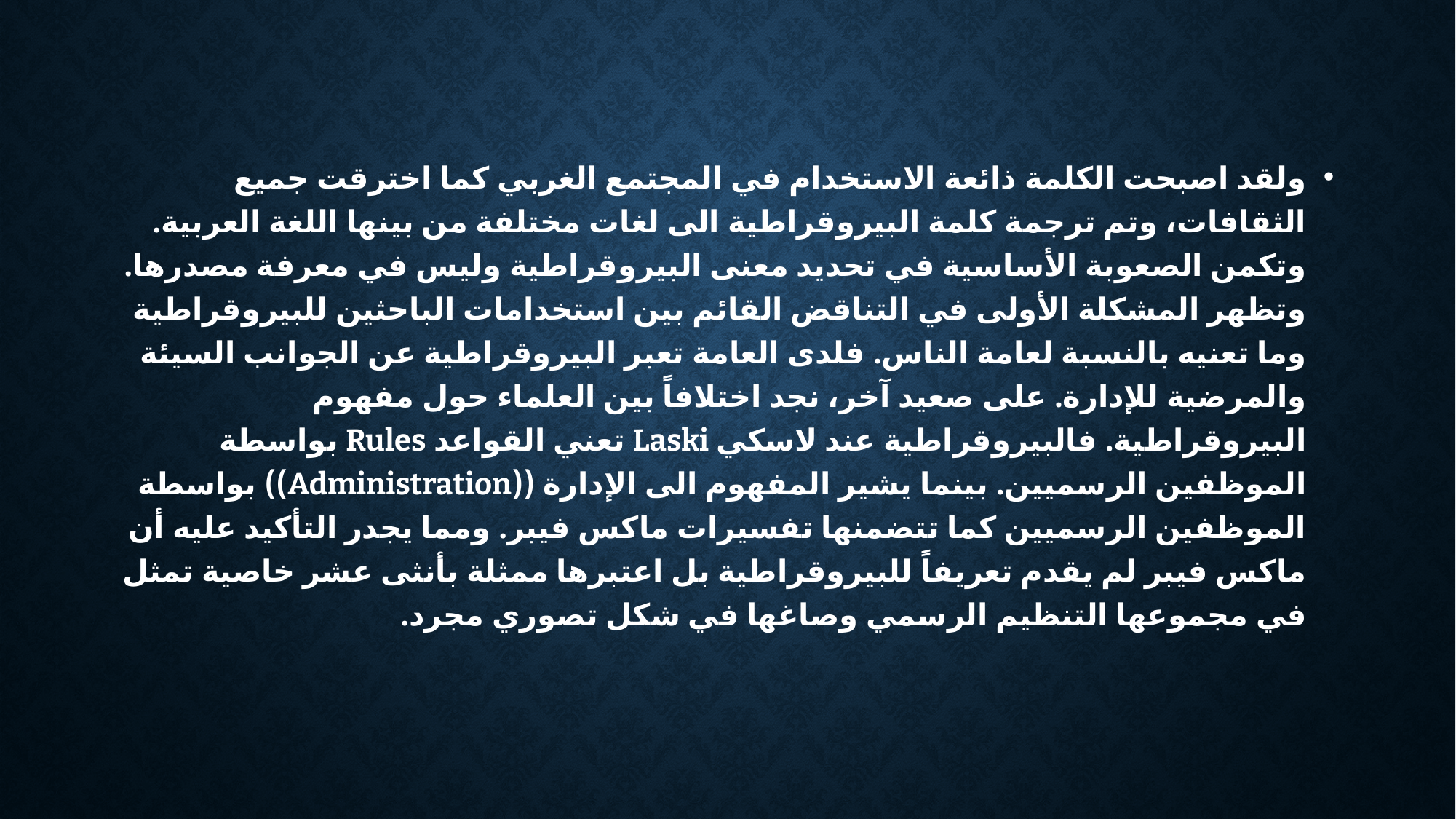

ولقد اصبحت الكلمة ذائعة الاستخدام في المجتمع الغربي كما اخترقت جميع الثقافات، وتم ترجمة كلمة البيروقراطية الى لغات مختلفة من بينها اللغة العربية. وتكمن الصعوبة الأساسية في تحديد معنى البيروقراطية وليس في معرفة مصدرها. وتظهر المشكلة الأولى في التناقض القائم بين استخدامات الباحثين للبيروقراطية وما تعنيه بالنسبة لعامة الناس. فلدى العامة تعبر البيروقراطية عن الجوانب السيئة والمرضية للإدارة. على صعيد آخر، نجد اختلافاً بين العلماء حول مفهوم البيروقراطية. فالبيروقراطية عند لاسكي Laski تعني القواعد Rules بواسطة الموظفين الرسميين. بينما يشير المفهوم الى الإدارة ((Administration)) بواسطة الموظفين الرسميين كما تتضمنها تفسيرات ماكس فيبر. ومما يجدر التأكيد عليه أن ماكس فيبر لم يقدم تعريفاً للبيروقراطية بل اعتبرها ممثلة بأنثى عشر خاصية تمثل في مجموعها التنظيم الرسمي وصاغها في شكل تصوري مجرد.